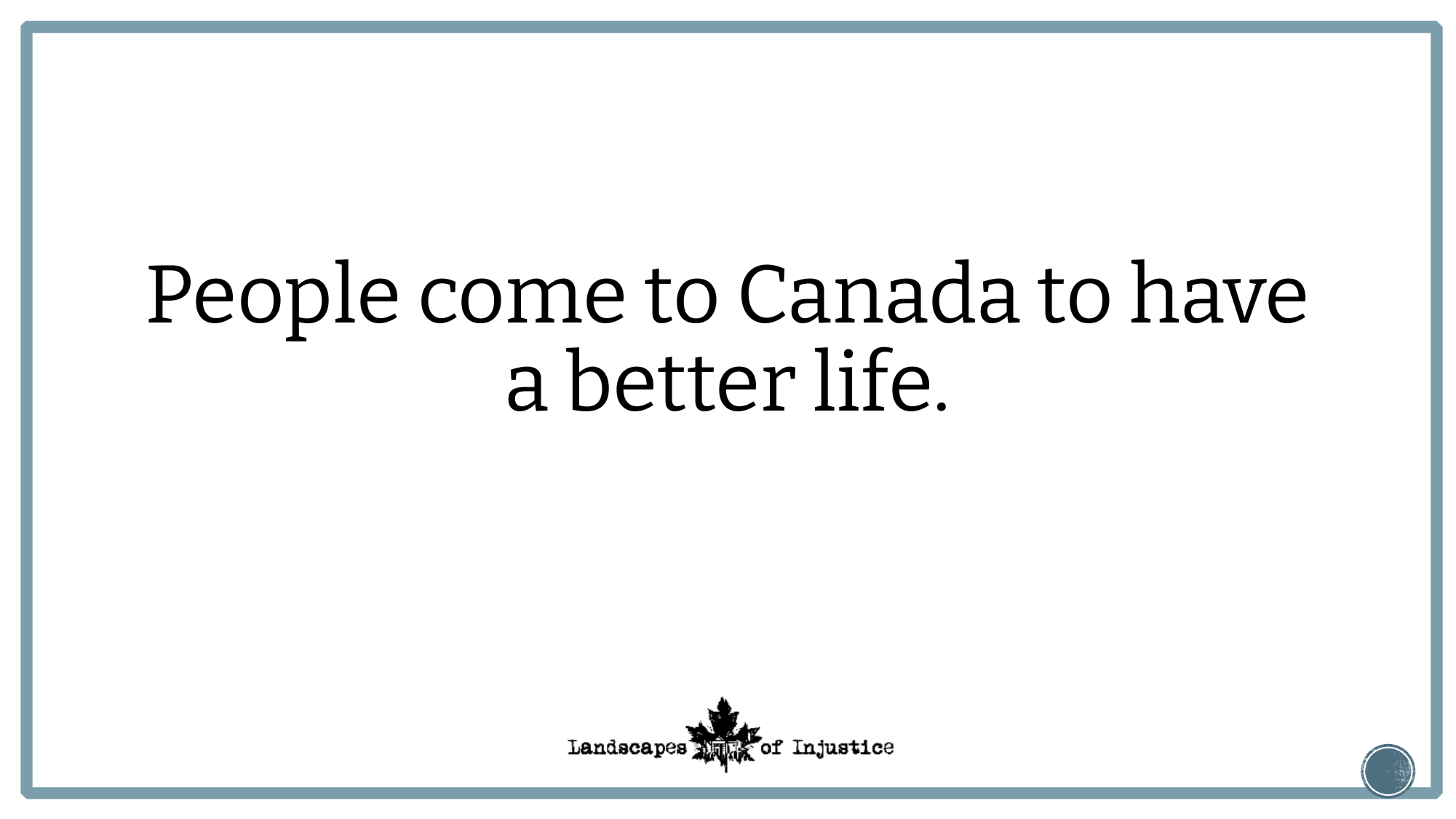

# People come to Canada to have a better life.